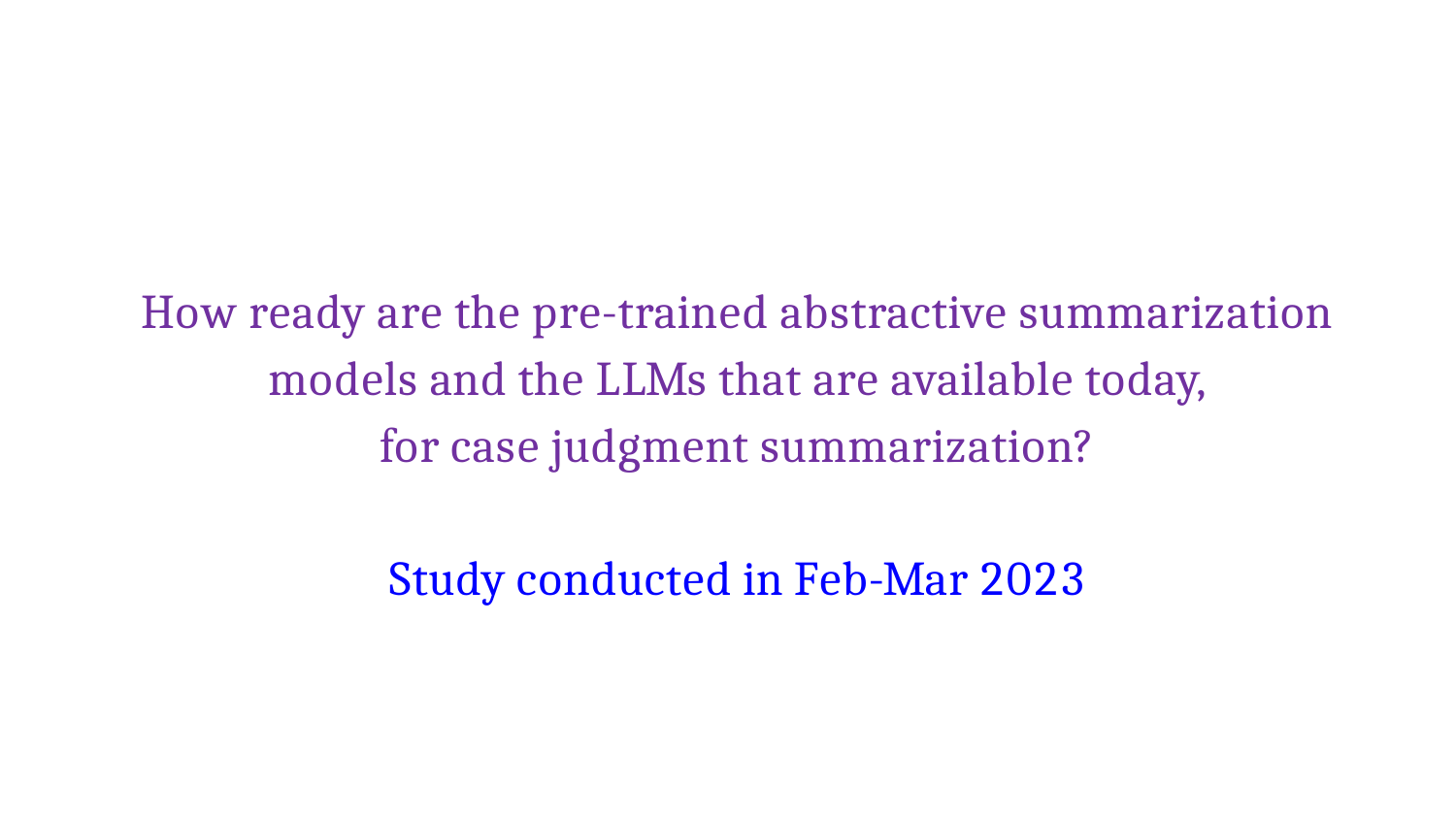

How ready are the pre-trained abstractive summarization models and the LLMs that are available today,
for case judgment summarization?

Study conducted in Feb-Mar 2023